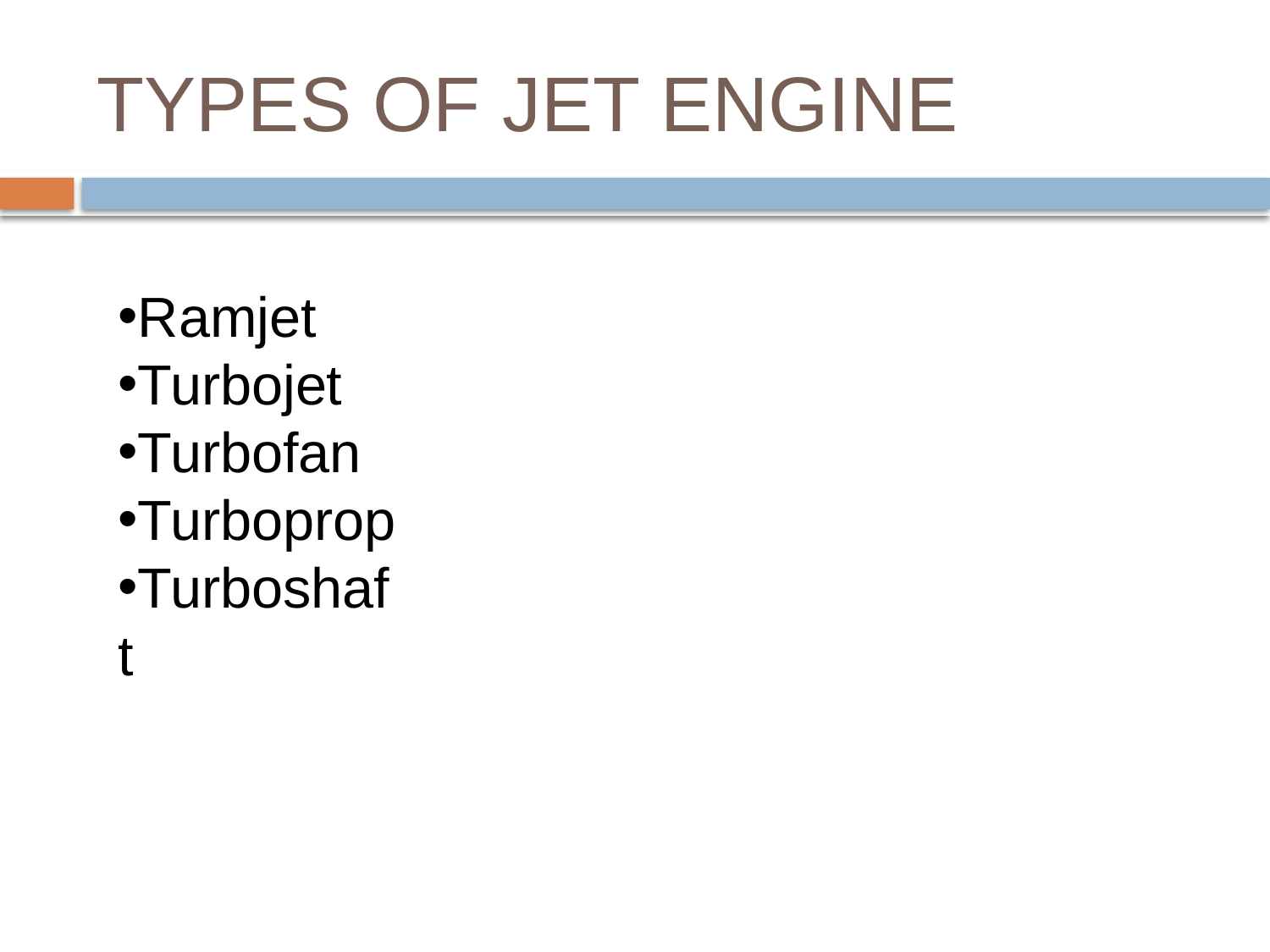

# TYPES OF JET ENGINE
Ramjet
Turbojet
Turbofan
Turboprop
Turboshaft